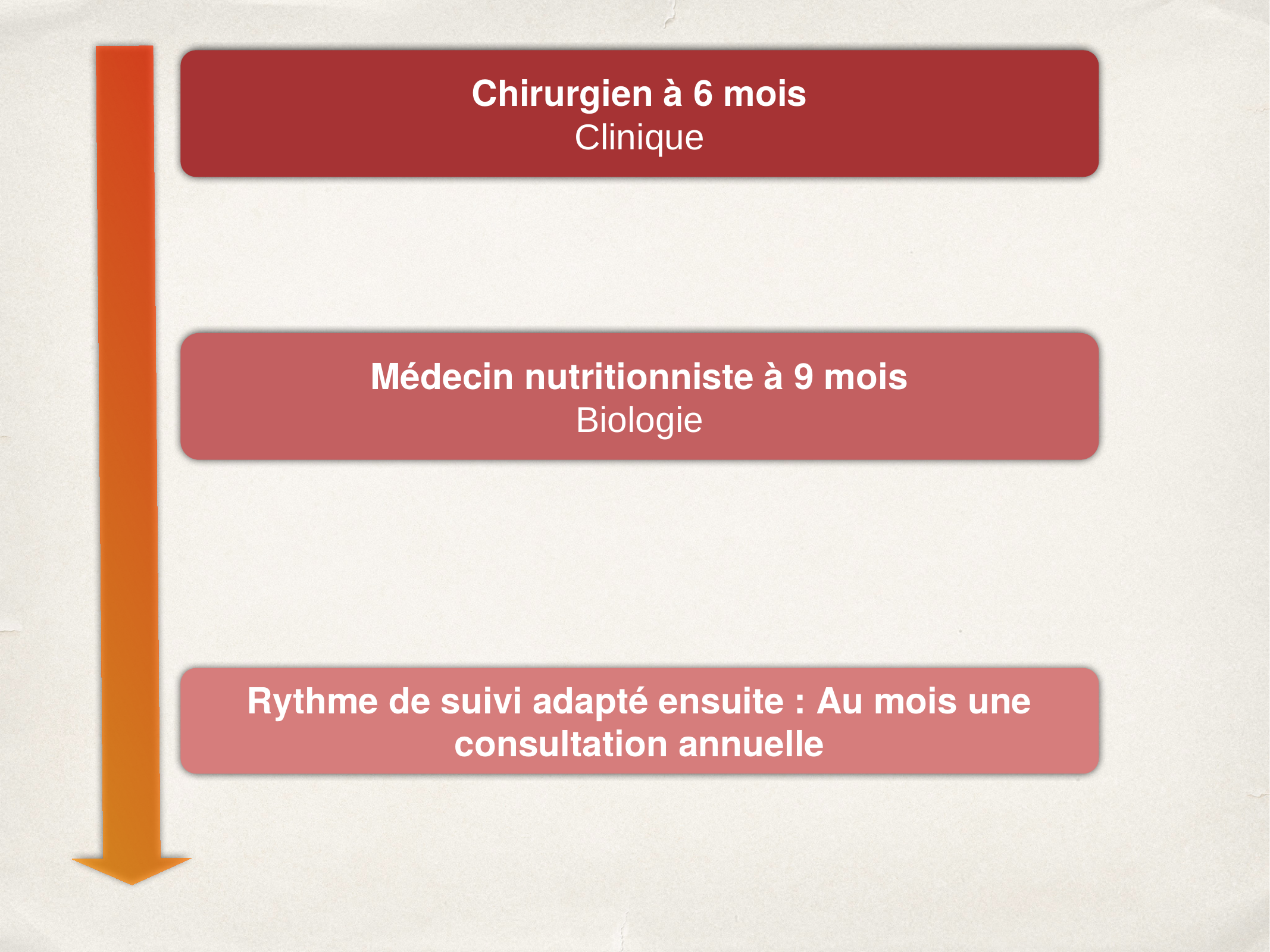

Chirurgien à 6 mois
Clinique

Médecin nutritionniste à 9 mois
Biologie

Rythme de suivi adapté ensuite : Au mois une consultation annuelle